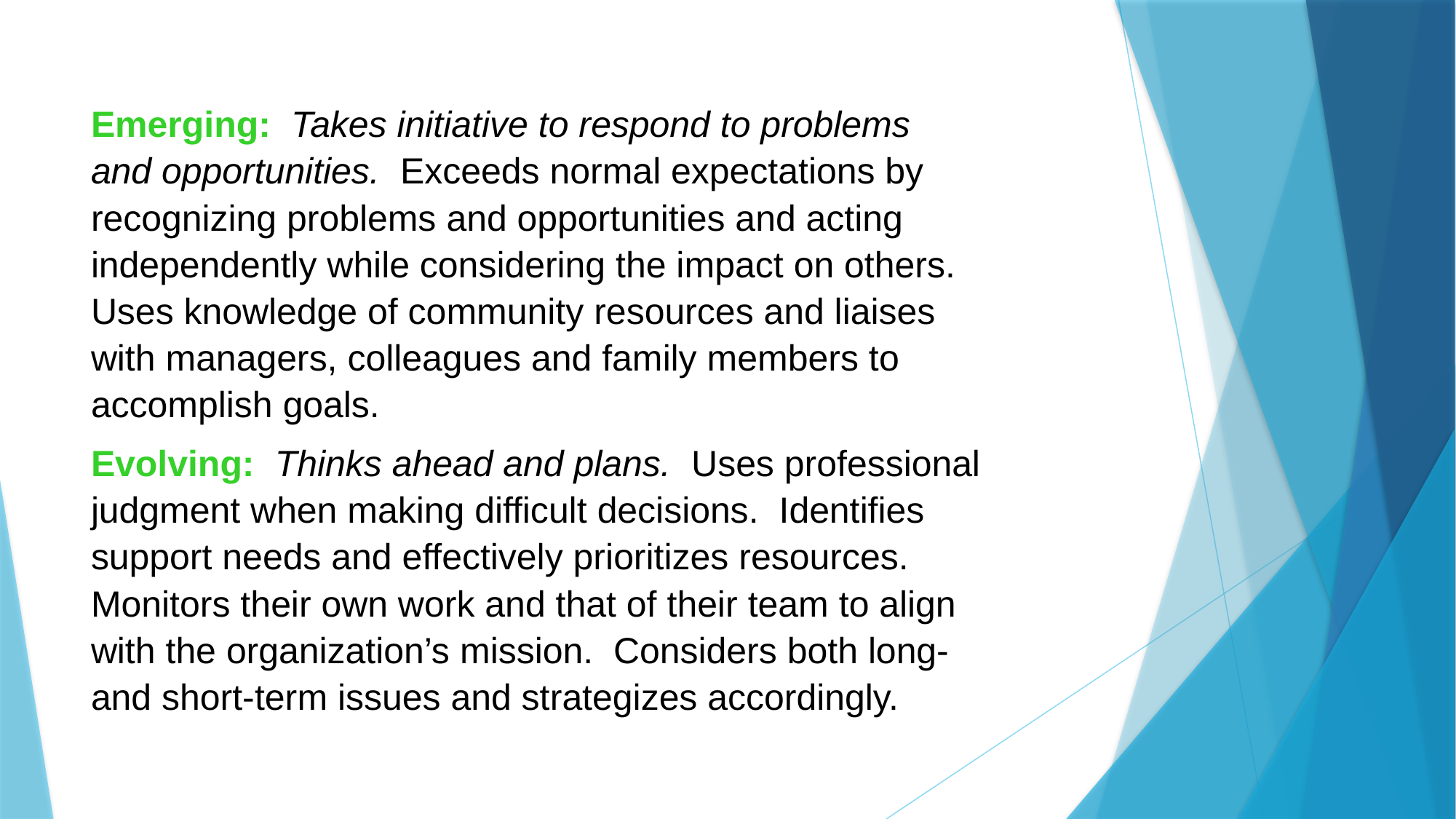

Emerging:  Takes initiative to respond to problems and opportunities.  Exceeds normal expectations by recognizing problems and opportunities and acting independently while considering the impact on others.  Uses knowledge of community resources and liaises with managers, colleagues and family members to accomplish goals.
Evolving:  Thinks ahead and plans.  Uses professional judgment when making difficult decisions.  Identifies support needs and effectively prioritizes resources.  Monitors their own work and that of their team to align with the organization’s mission.  Considers both long- and short-term issues and strategizes accordingly.